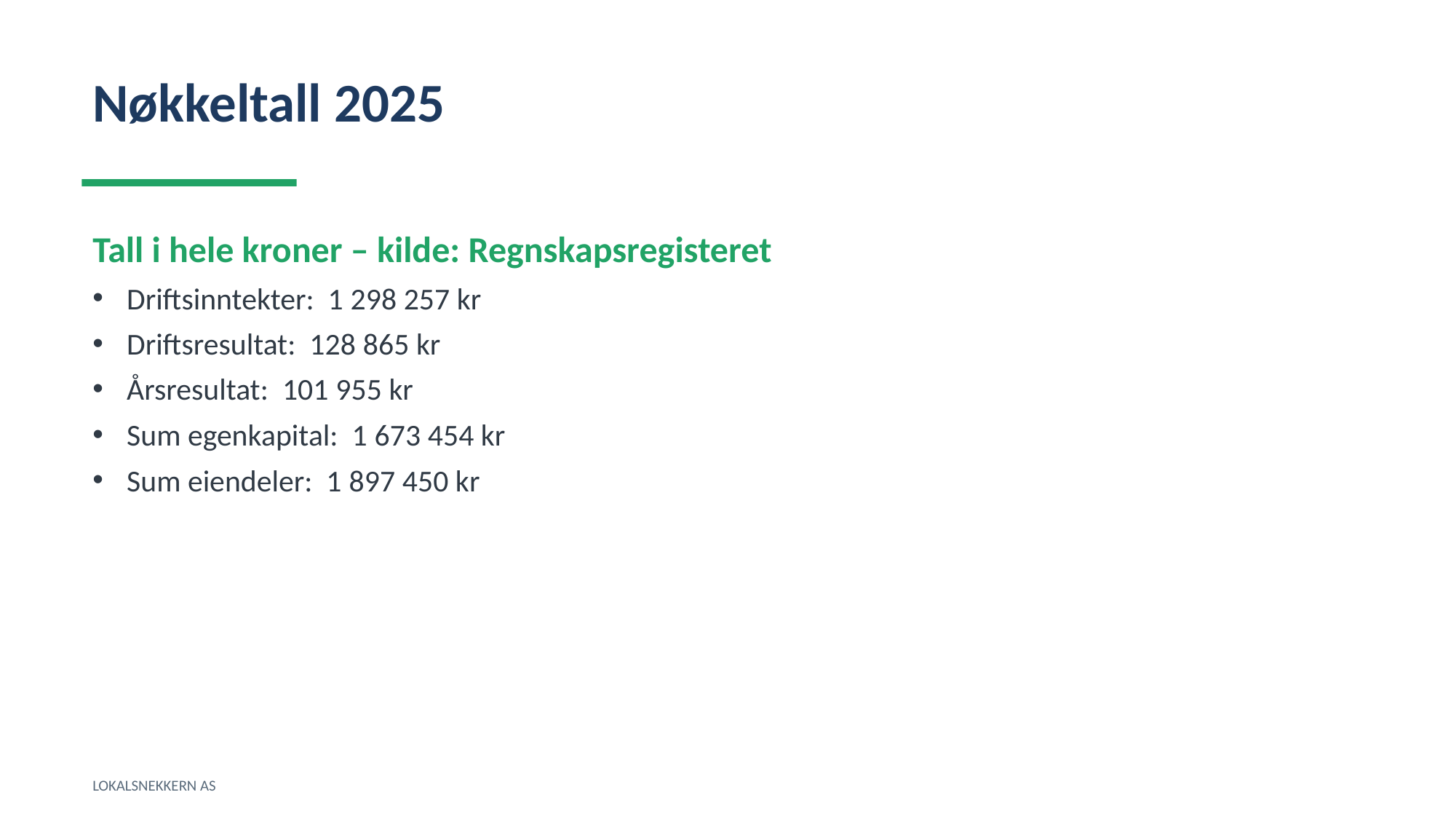

Nøkkeltall 2025

Tall i hele kroner – kilde: Regnskapsregisteret
Driftsinntekter:  1 298 257 kr
Driftsresultat:  128 865 kr
Årsresultat:  101 955 kr
Sum egenkapital:  1 673 454 kr
Sum eiendeler:  1 897 450 kr
LOKALSNEKKERN AS